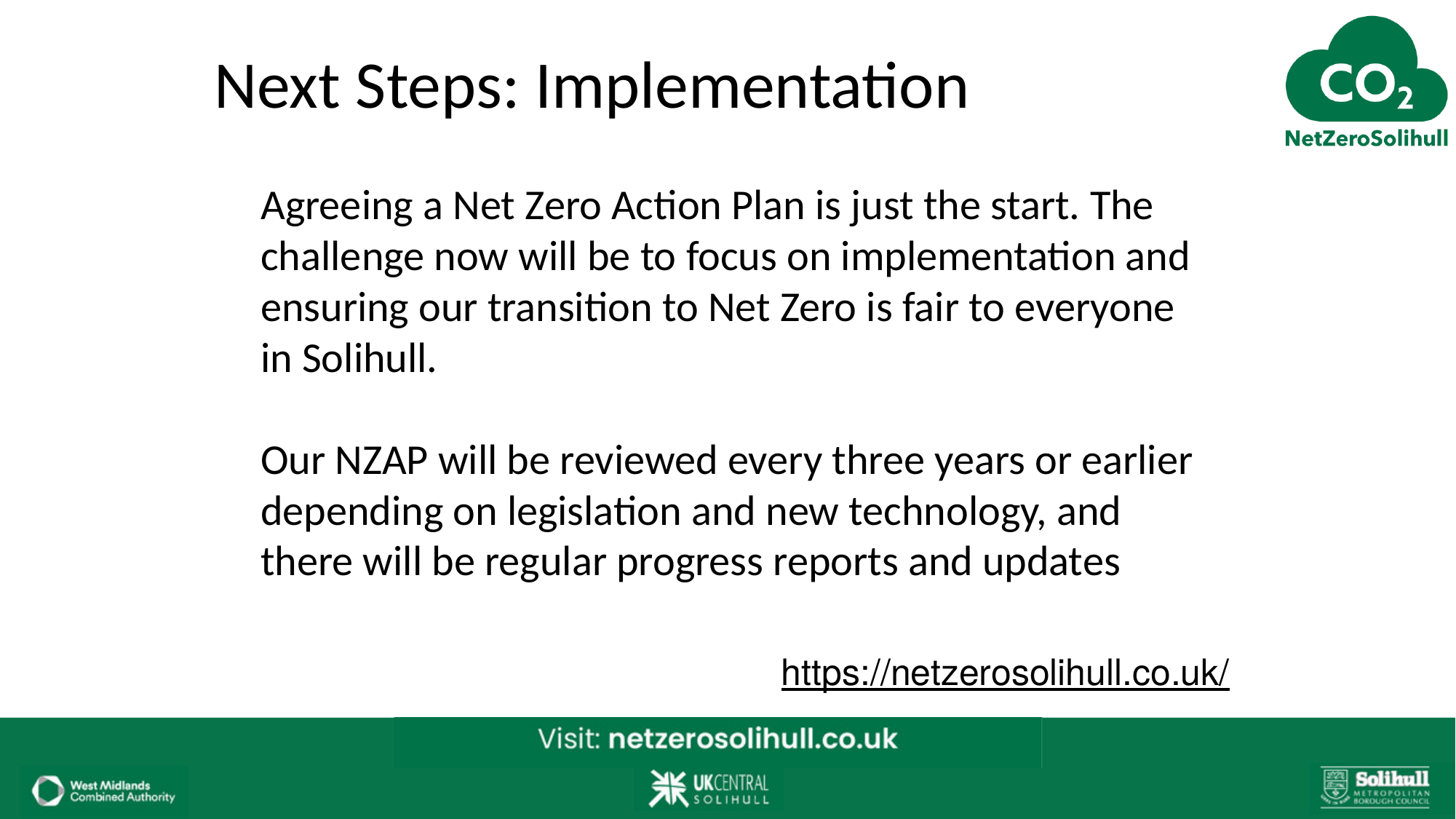

# Next Steps: Implementation
Agreeing a Net Zero Action Plan is just the start. The challenge now will be to focus on implementation and ensuring our transition to Net Zero is fair to everyone in Solihull.

Our NZAP will be reviewed every three years or earlier depending on legislation and new technology, and there will be regular progress reports and updates

https://netzerosolihull.co.uk/